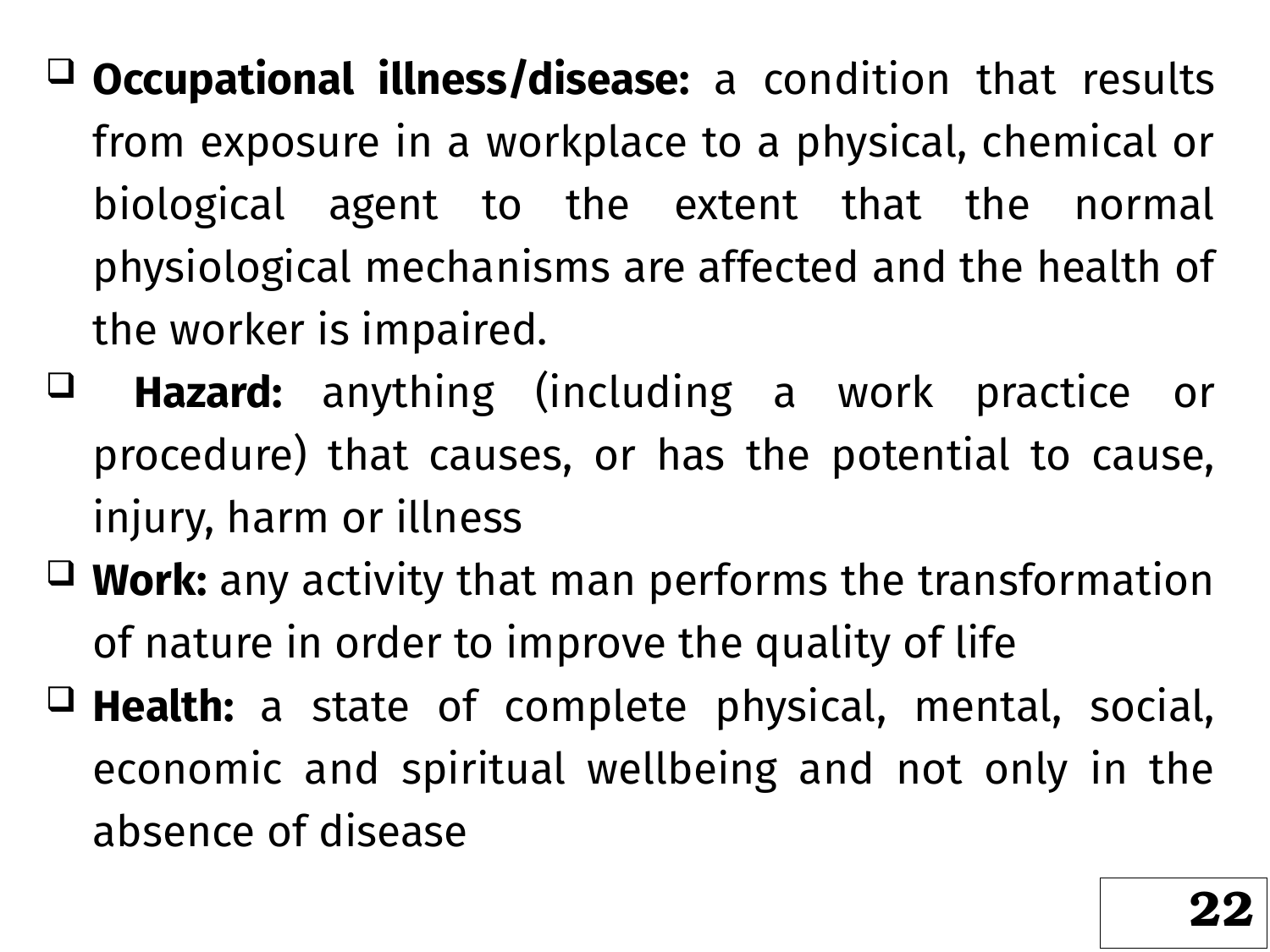

Occupational illness/disease: a condition that results from exposure in a workplace to a physical, chemical or biological agent to the extent that the normal physiological mechanisms are affected and the health of the worker is impaired.
 Hazard: anything (including a work practice or procedure) that causes, or has the potential to cause, injury, harm or illness
Work: any activity that man performs the transformation of nature in order to improve the quality of life
Health: a state of complete physical, mental, social, economic and spiritual wellbeing and not only in the absence of disease

22